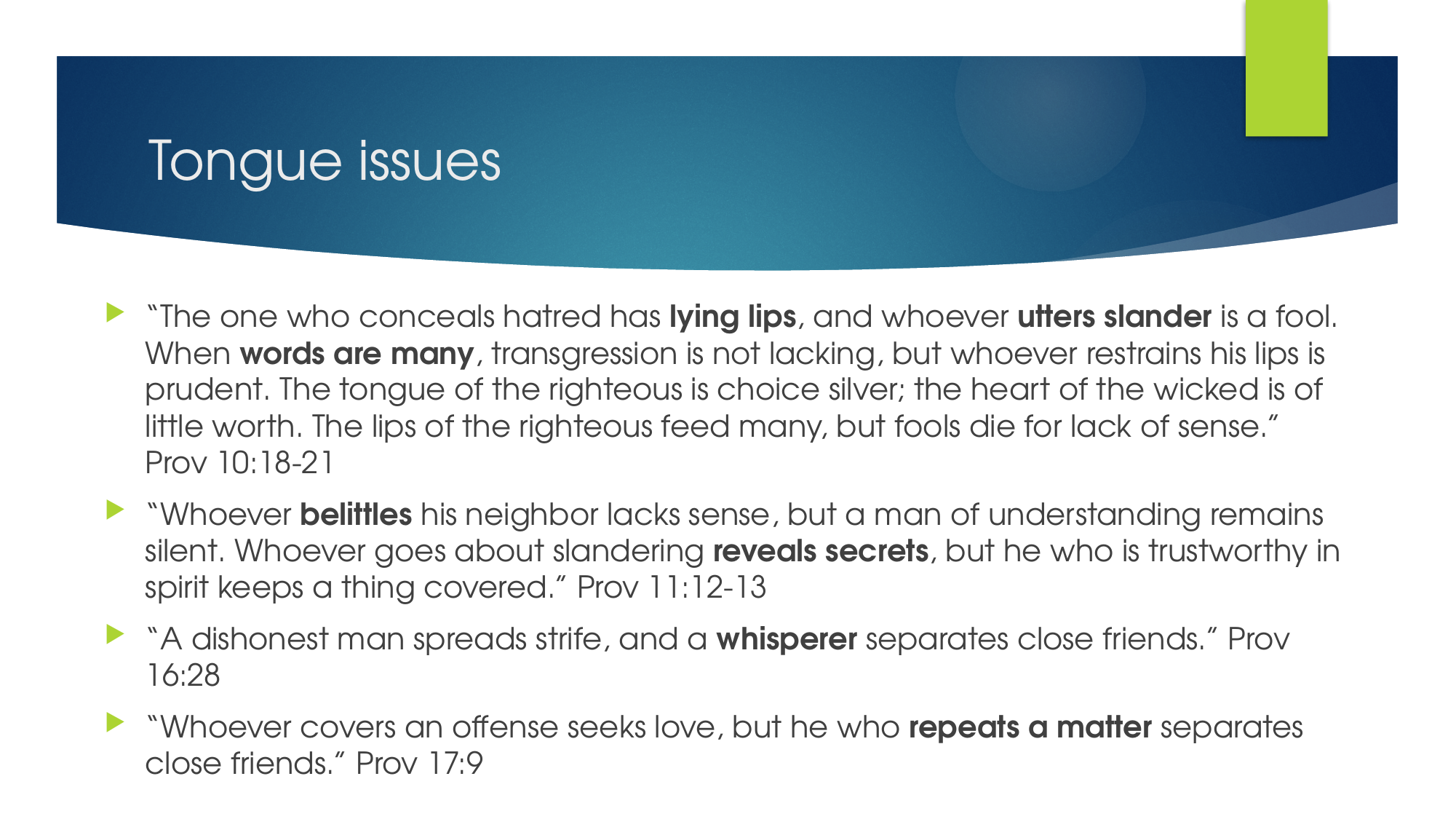

# Tongue issues
“The one who conceals hatred has lying lips, and whoever utters slander is a fool. When words are many, transgression is not lacking, but whoever restrains his lips is prudent. The tongue of the righteous is choice silver; the heart of the wicked is of little worth. The lips of the righteous feed many, but fools die for lack of sense.” Prov 10:18-21
“Whoever belittles his neighbor lacks sense, but a man of understanding remains silent. Whoever goes about slandering reveals secrets, but he who is trustworthy in spirit keeps a thing covered.” Prov 11:12-13
“A dishonest man spreads strife, and a whisperer separates close friends.” Prov 16:28
“Whoever covers an offense seeks love, but he who repeats a matter separates close friends.” Prov 17:9